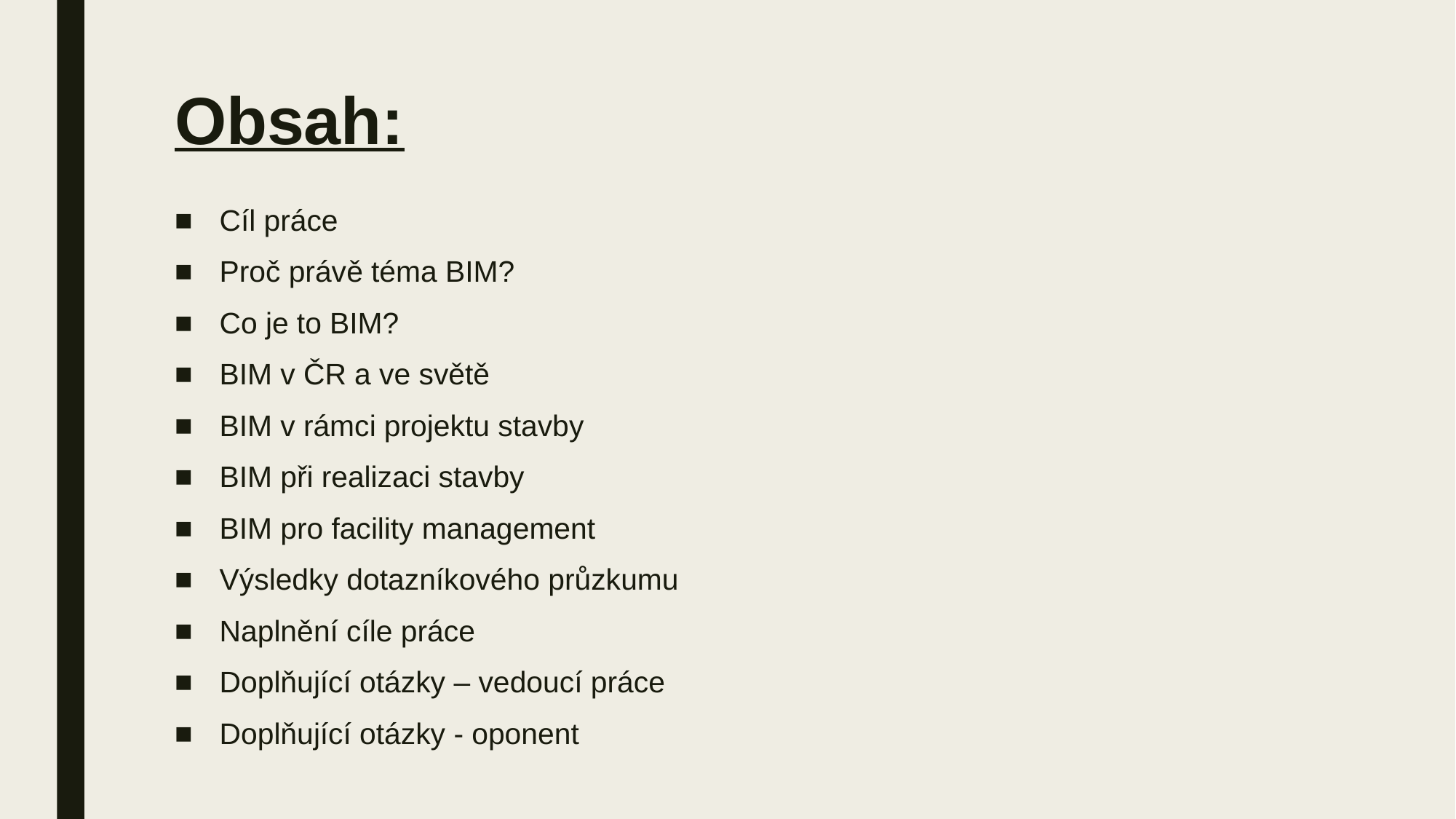

# Obsah:
Cíl práce
Proč právě téma BIM?
Co je to BIM?
BIM v ČR a ve světě
BIM v rámci projektu stavby
BIM při realizaci stavby
BIM pro facility management
Výsledky dotazníkového průzkumu
Naplnění cíle práce
Doplňující otázky – vedoucí práce
Doplňující otázky - oponent